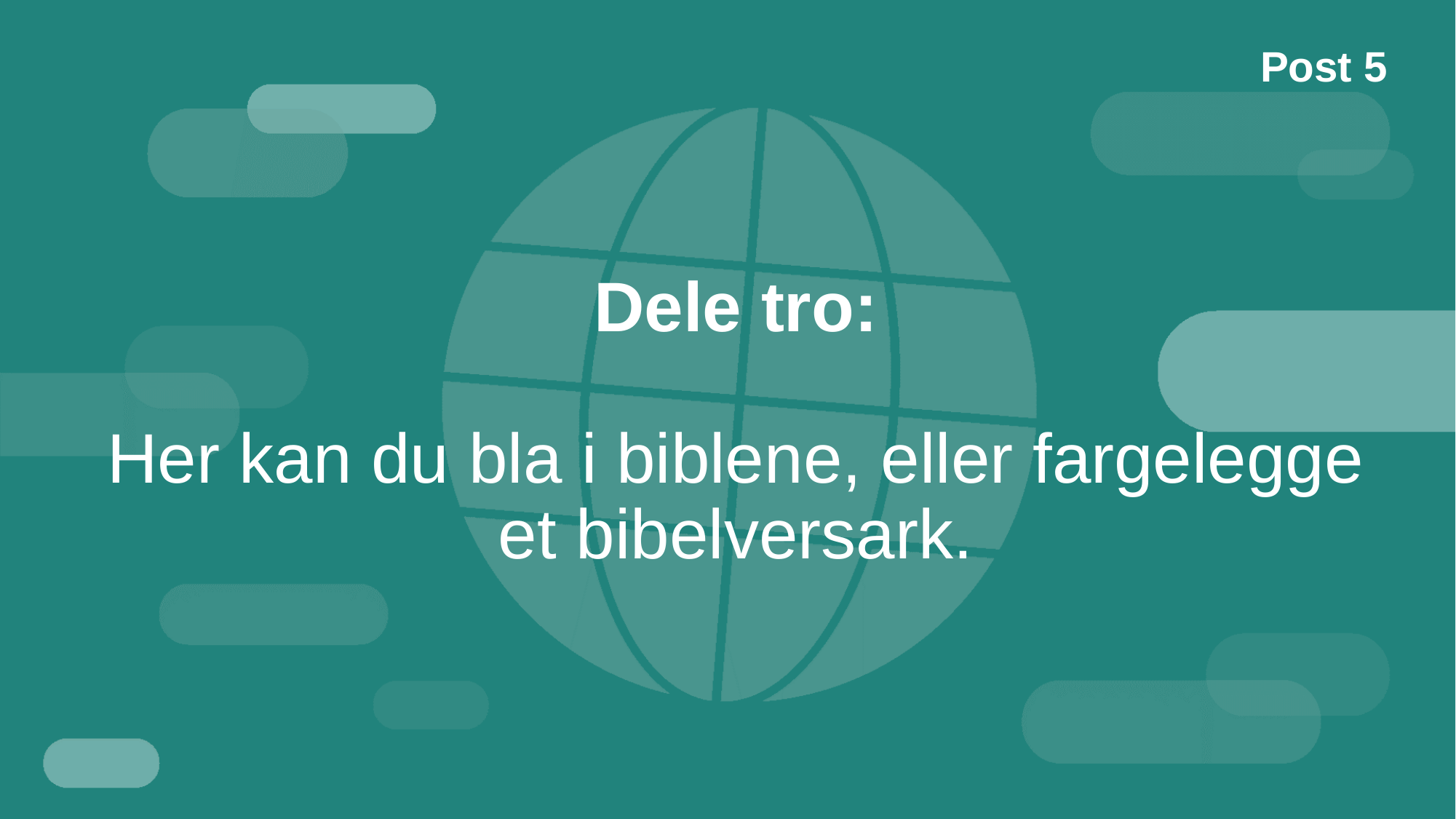

Post 5
# Dele tro: Her kan du bla i biblene, eller fargelegge et bibelversark.